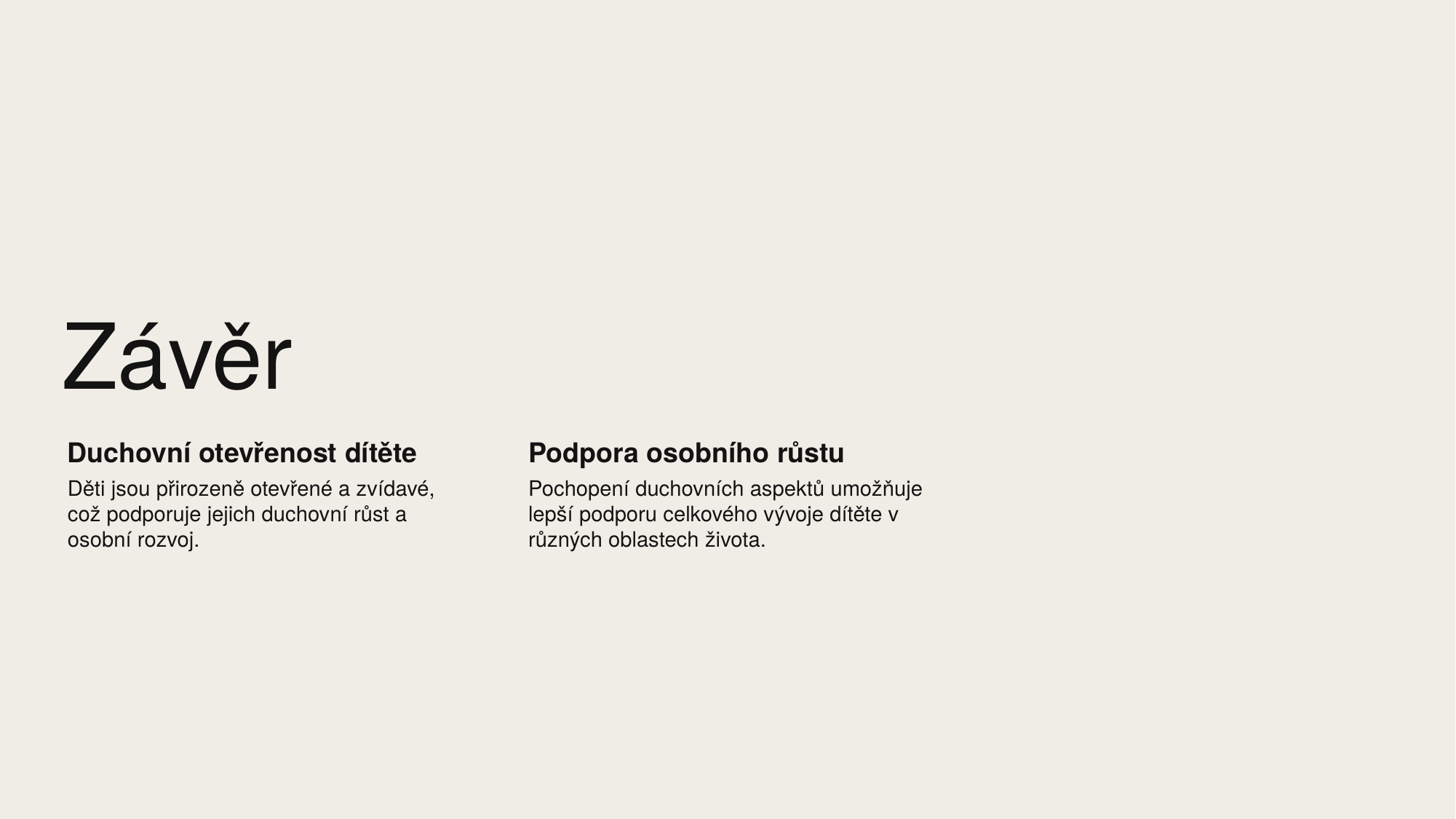

# Závěr
Duchovní otevřenost dítěte
Děti jsou přirozeně otevřené a zvídavé, což podporuje jejich duchovní růst a osobní rozvoj.
Podpora osobního růstu
Pochopení duchovních aspektů umožňuje lepší podporu celkového vývoje dítěte v různých oblastech života.